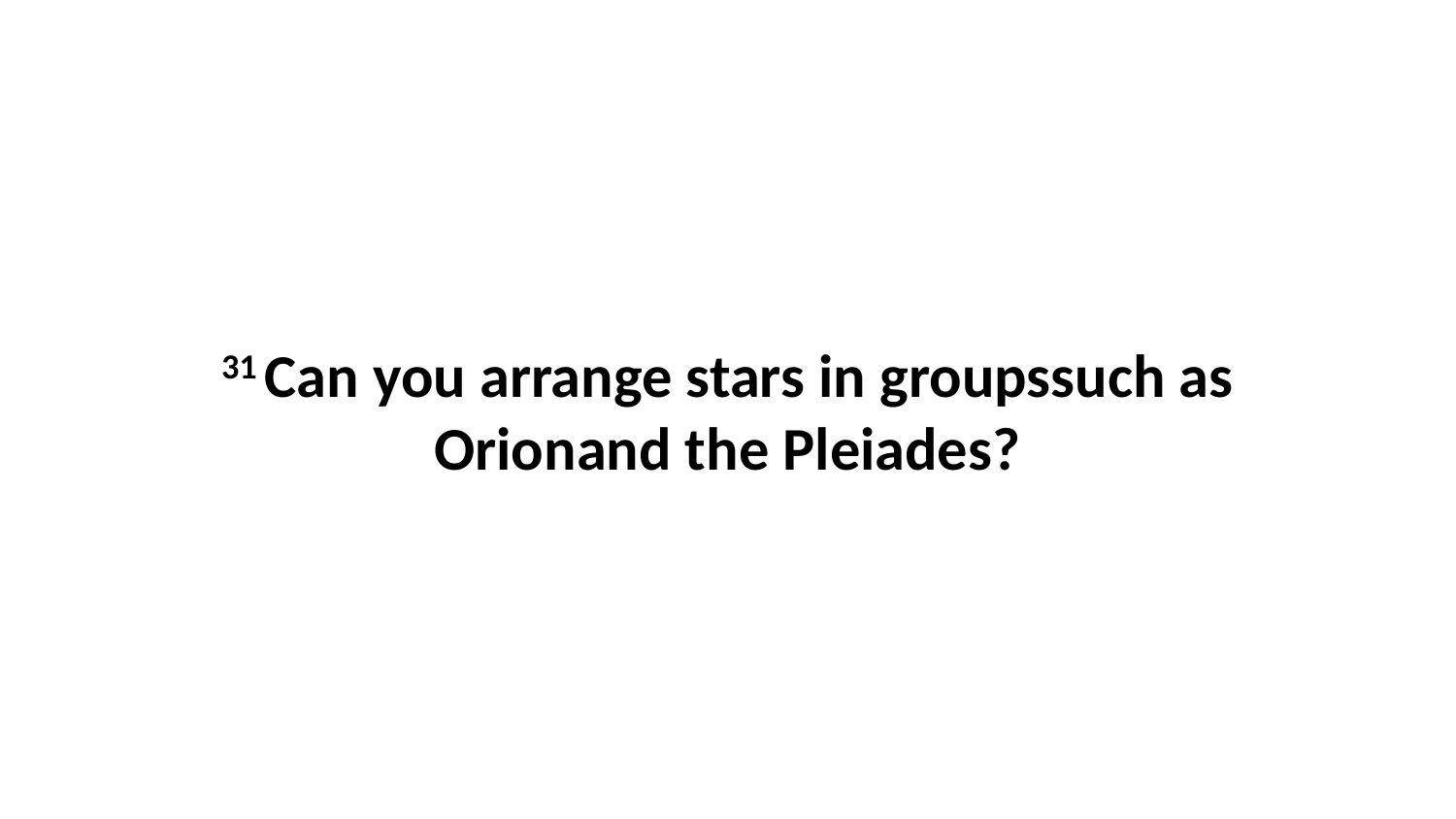

31 Can you arrange stars in groupssuch as Orionand the Pleiades?